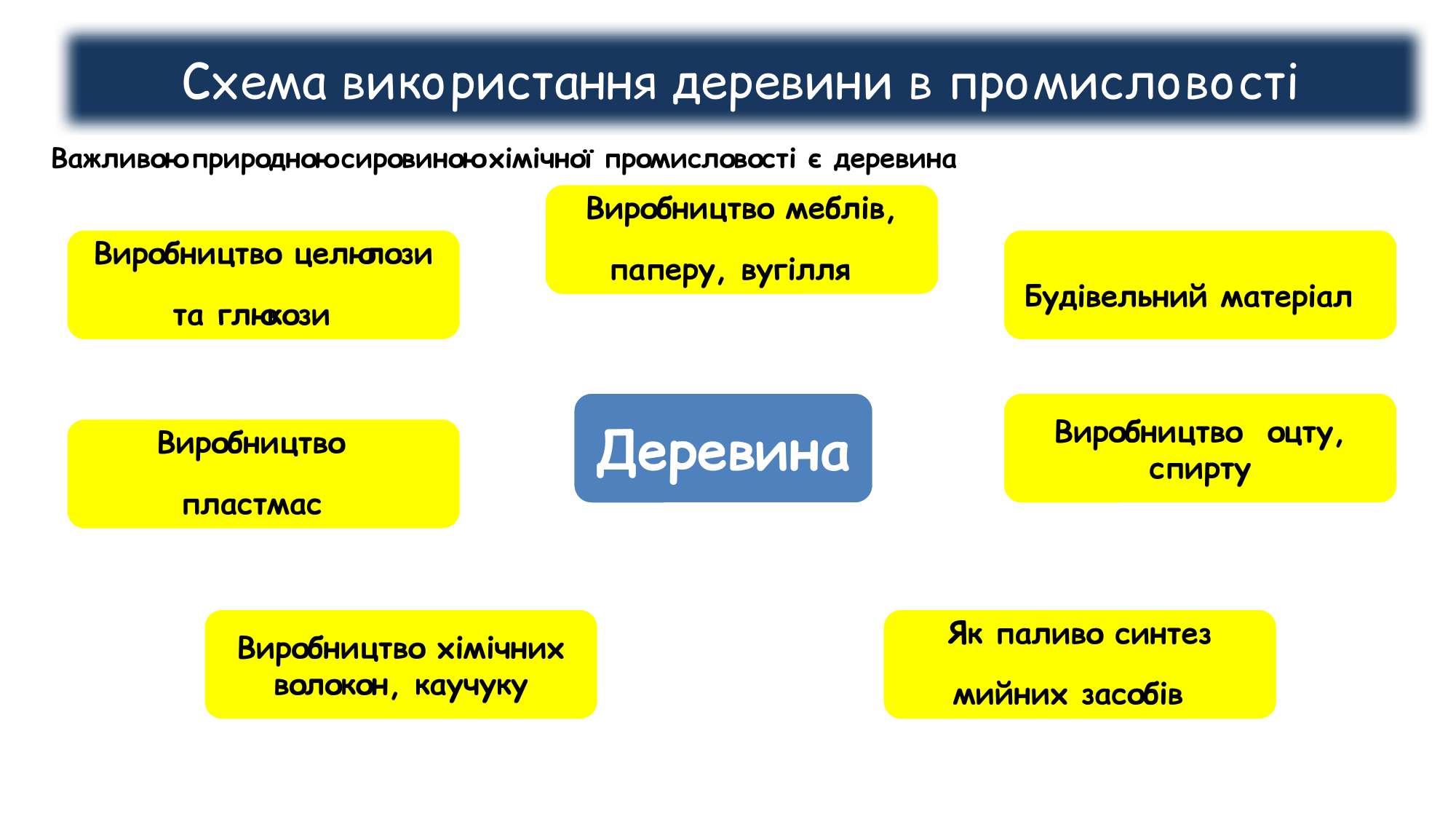

Схема використання деревини в промисловості
Важливою природною сировиною хімічної промисловості є деревина
Виробництво меблів, паперу, вугілля
Виробництво целюлози та глюкози
Будівельний матеріал
Деревина
Виробництво  оцту, спирту
Виробництво   пластмас
Виробництво хімічних волокон, каучуку
Як паливо синтез мийних засобів